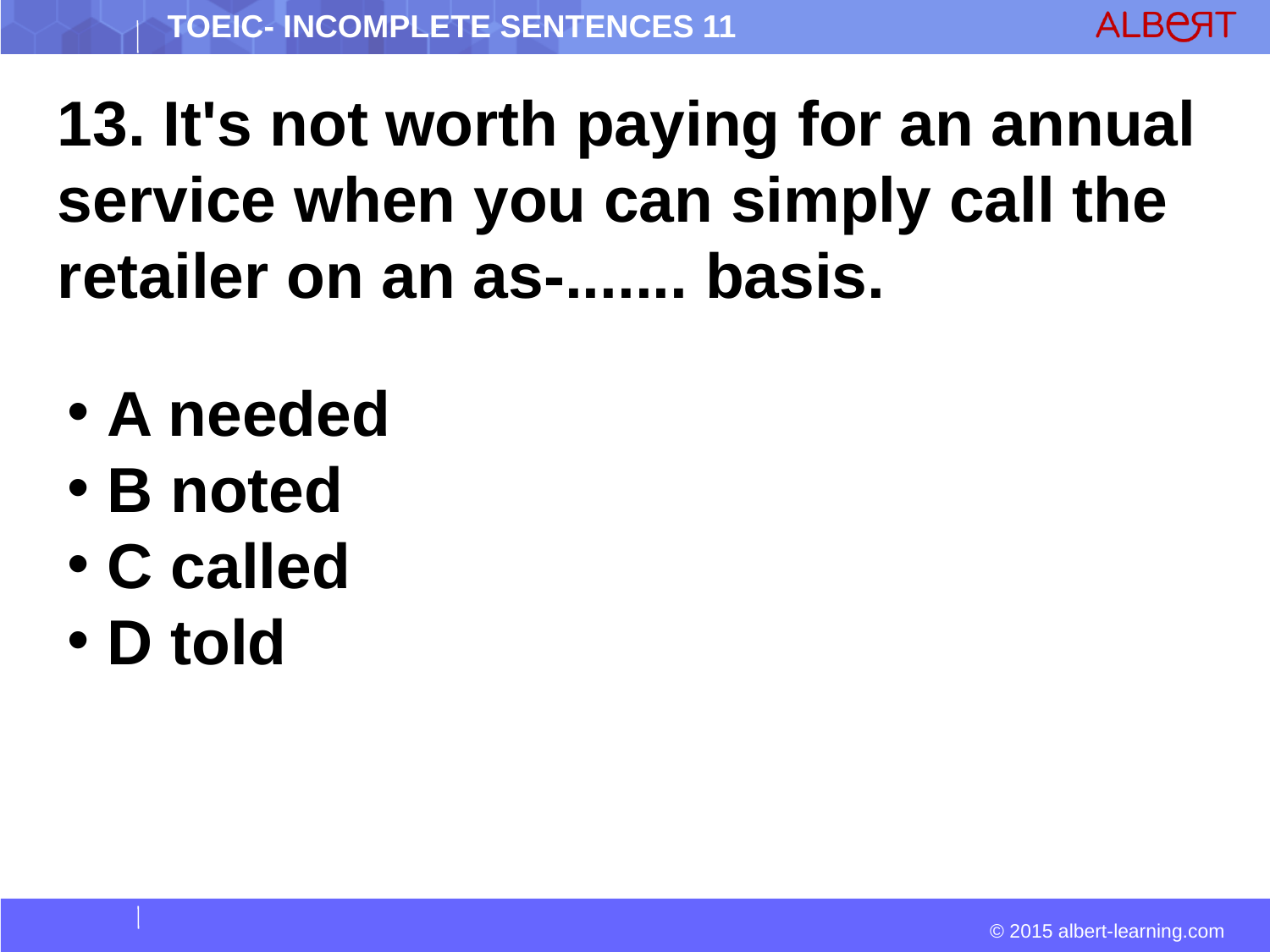

13. It's not worth paying for an annual service when you can simply call the retailer on an as-....... basis.
 A needed
 B noted
 C called
 D told